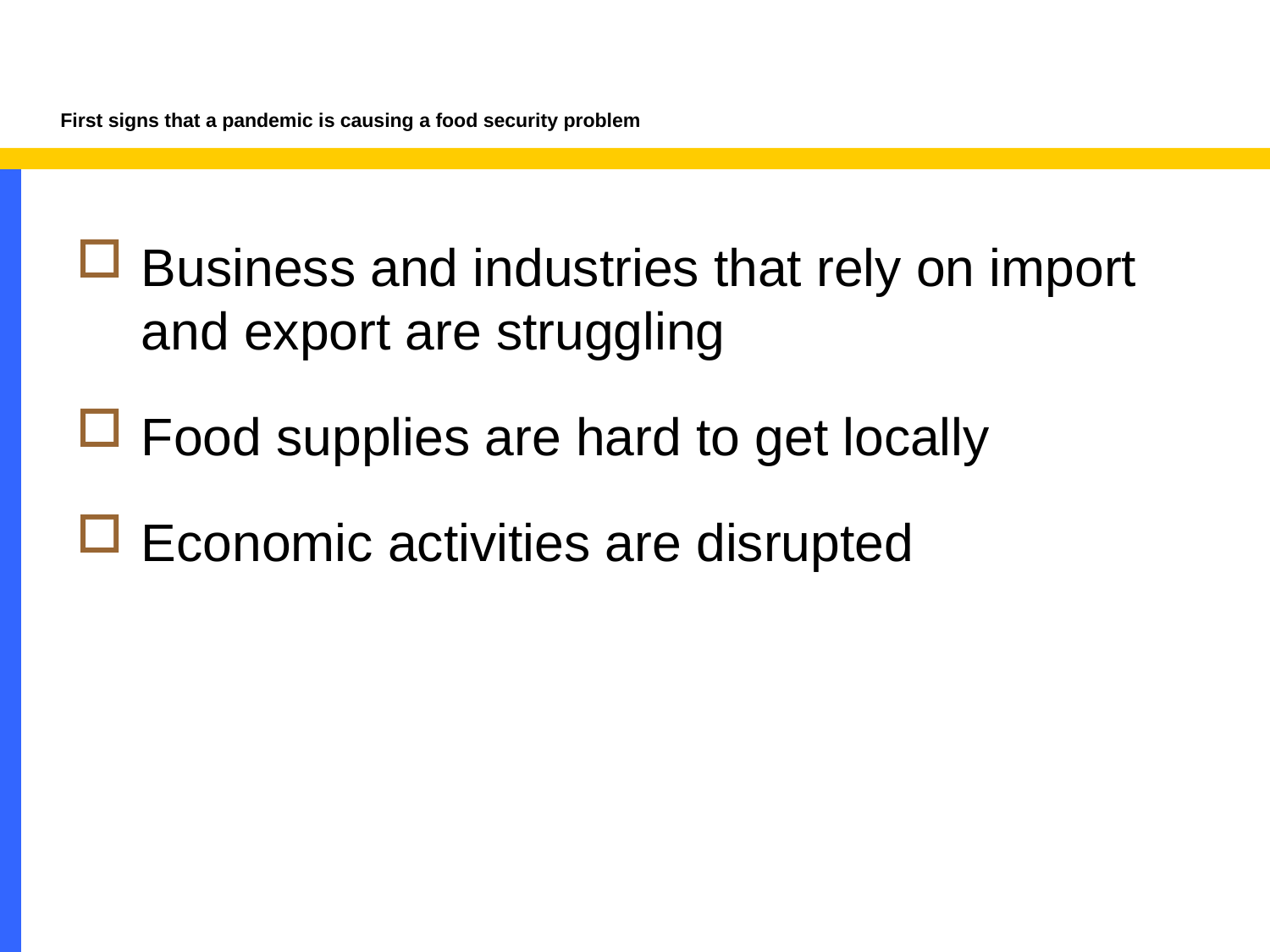

# First signs that a pandemic is causing a food security problem
Business and industries that rely on import and export are struggling
Food supplies are hard to get locally
Economic activities are disrupted